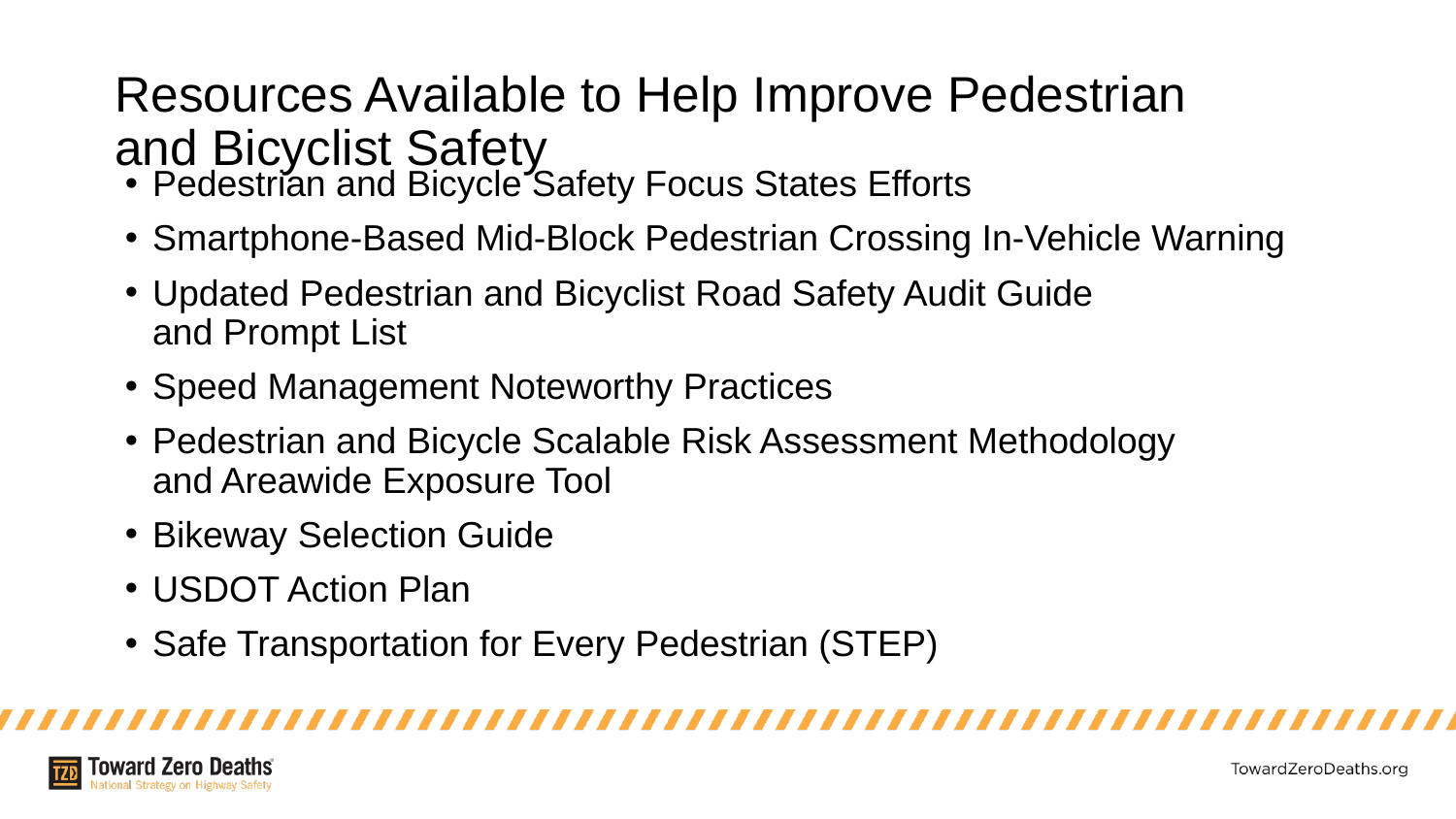

# Resources Available to Help Improve Pedestrian and Bicyclist Safety
Pedestrian and Bicycle Safety Focus States Efforts
Smartphone-Based Mid-Block Pedestrian Crossing In-Vehicle Warning
Updated Pedestrian and Bicyclist Road Safety Audit Guide
and Prompt List
Speed Management Noteworthy Practices
Pedestrian and Bicycle Scalable Risk Assessment Methodology
and Areawide Exposure Tool
Bikeway Selection Guide
USDOT Action Plan
Safe Transportation for Every Pedestrian (STEP)